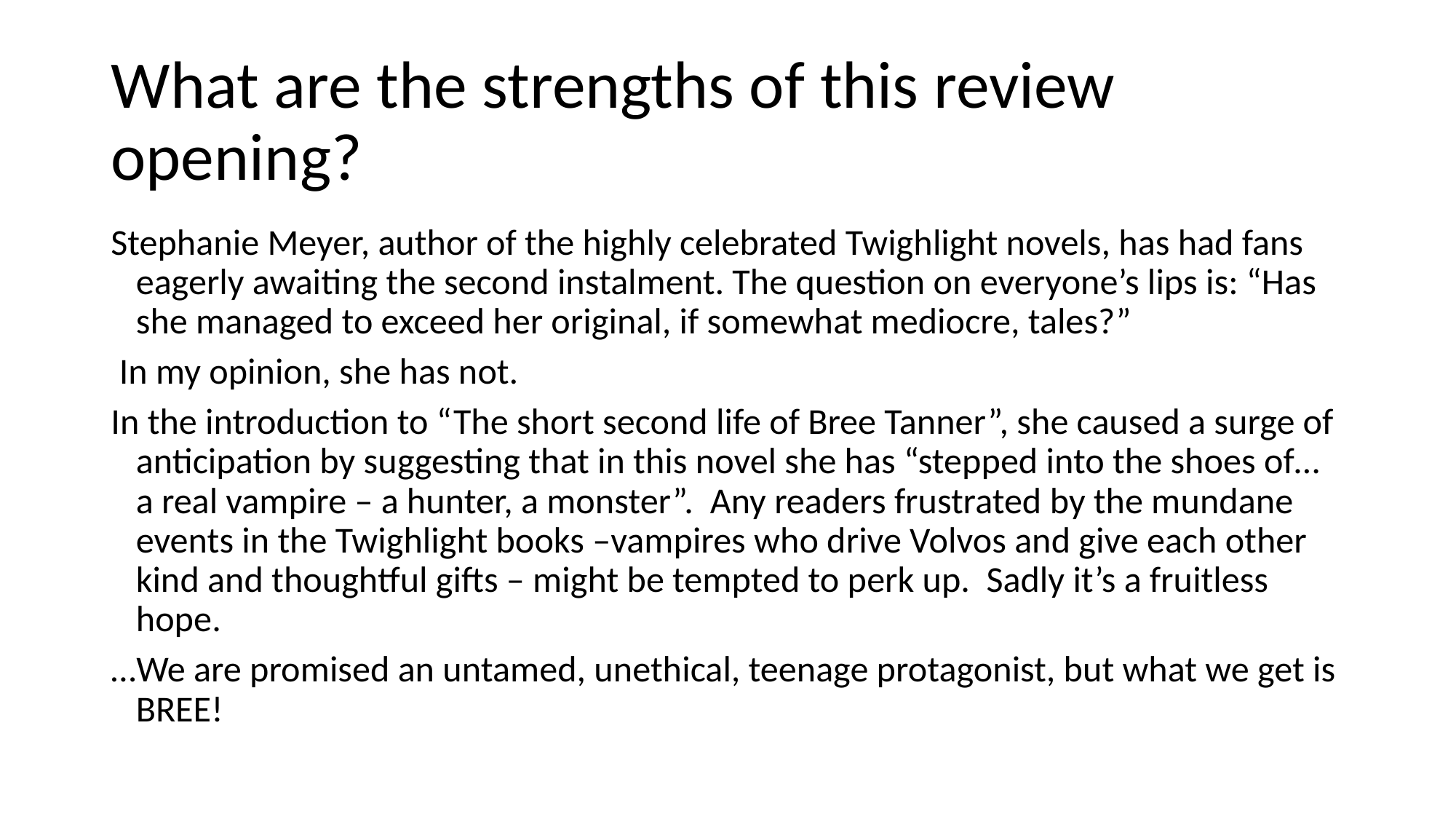

# What are the strengths of this review opening?
Stephanie Meyer, author of the highly celebrated Twighlight novels, has had fans eagerly awaiting the second instalment. The question on everyone’s lips is: “Has she managed to exceed her original, if somewhat mediocre, tales?”
 In my opinion, she has not.
In the introduction to “The short second life of Bree Tanner”, she caused a surge of anticipation by suggesting that in this novel she has “stepped into the shoes of… a real vampire – a hunter, a monster”.  Any readers frustrated by the mundane events in the Twighlight books –vampires who drive Volvos and give each other kind and thoughtful gifts – might be tempted to perk up.  Sadly it’s a fruitless hope.
…We are promised an untamed, unethical, teenage protagonist, but what we get is BREE!